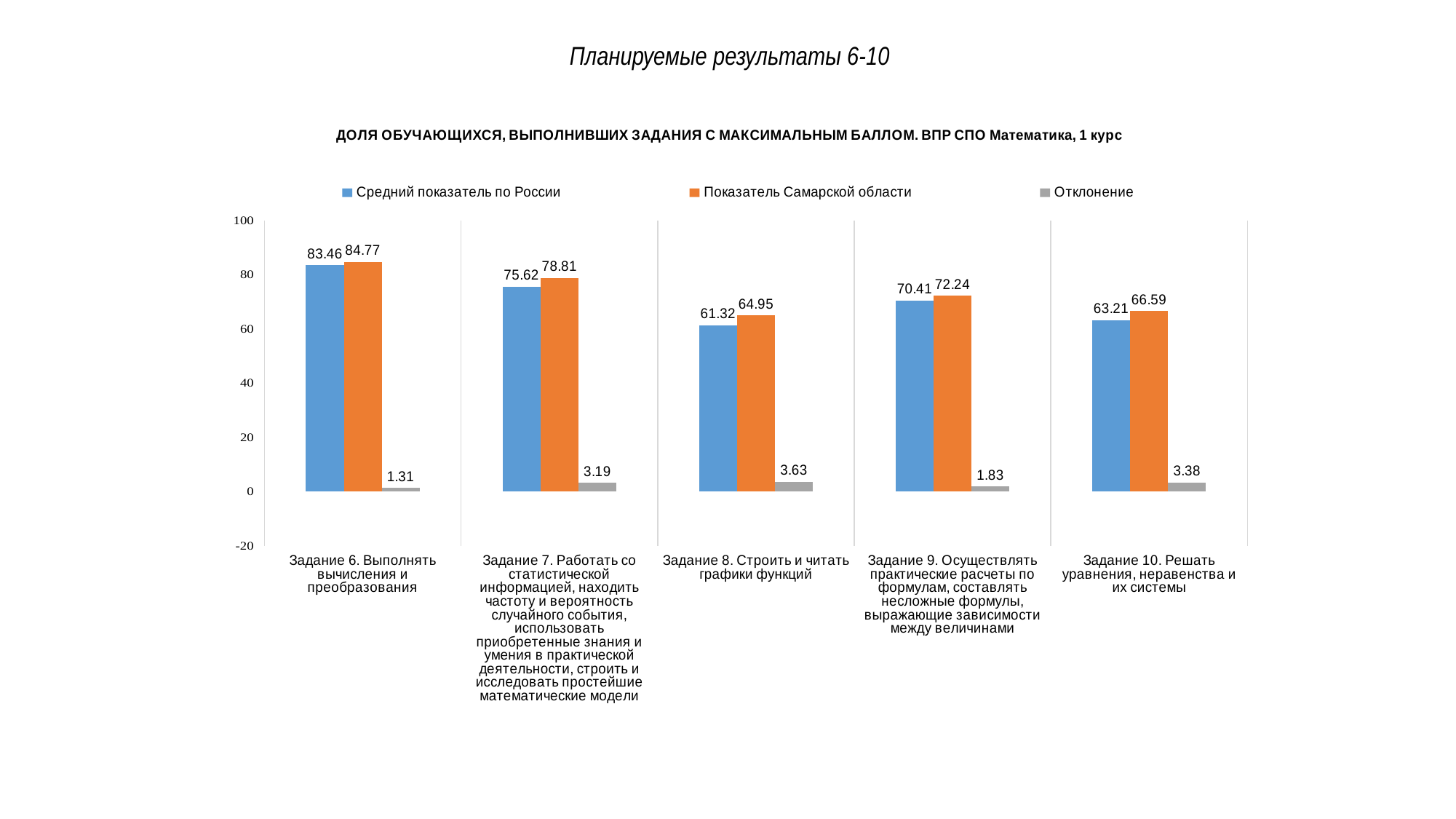

Планируемые результаты 6-10

### Chart: ДОЛЯ ОБУЧАЮЩИХСЯ, ВЫПОЛНИВШИХ ЗАДАНИЯ С МАКСИМАЛЬНЫМ БАЛЛОМ. ВПР СПО Математика, 1 курс

| Category | Средний показатель по России | Показатель Самарской области | Отклонение |
|---|---|---|---|
| Задание 6. Выполнять вычисления и преобразования | 83.46 | 84.77 | 1.3100000000000023 |
| Задание 7. Работать со статистической информацией, находить частоту и вероятность случайного события, использовать приобретенные знания и умения в практической деятельности, строить и исследовать простейшие математические модели | 75.62 | 78.81 | 3.1899999999999977 |
| Задание 8. Строить и читать графики функций | 61.32 | 64.95 | 3.6300000000000026 |
| Задание 9. Осуществлять практические расчеты по формулам, составлять несложные формулы, выражающие зависимости между величинами | 70.41 | 72.24 | 1.8299999999999983 |
| Задание 10. Решать уравнения, неравенства и их системы | 63.21 | 66.59 | 3.3800000000000026 |